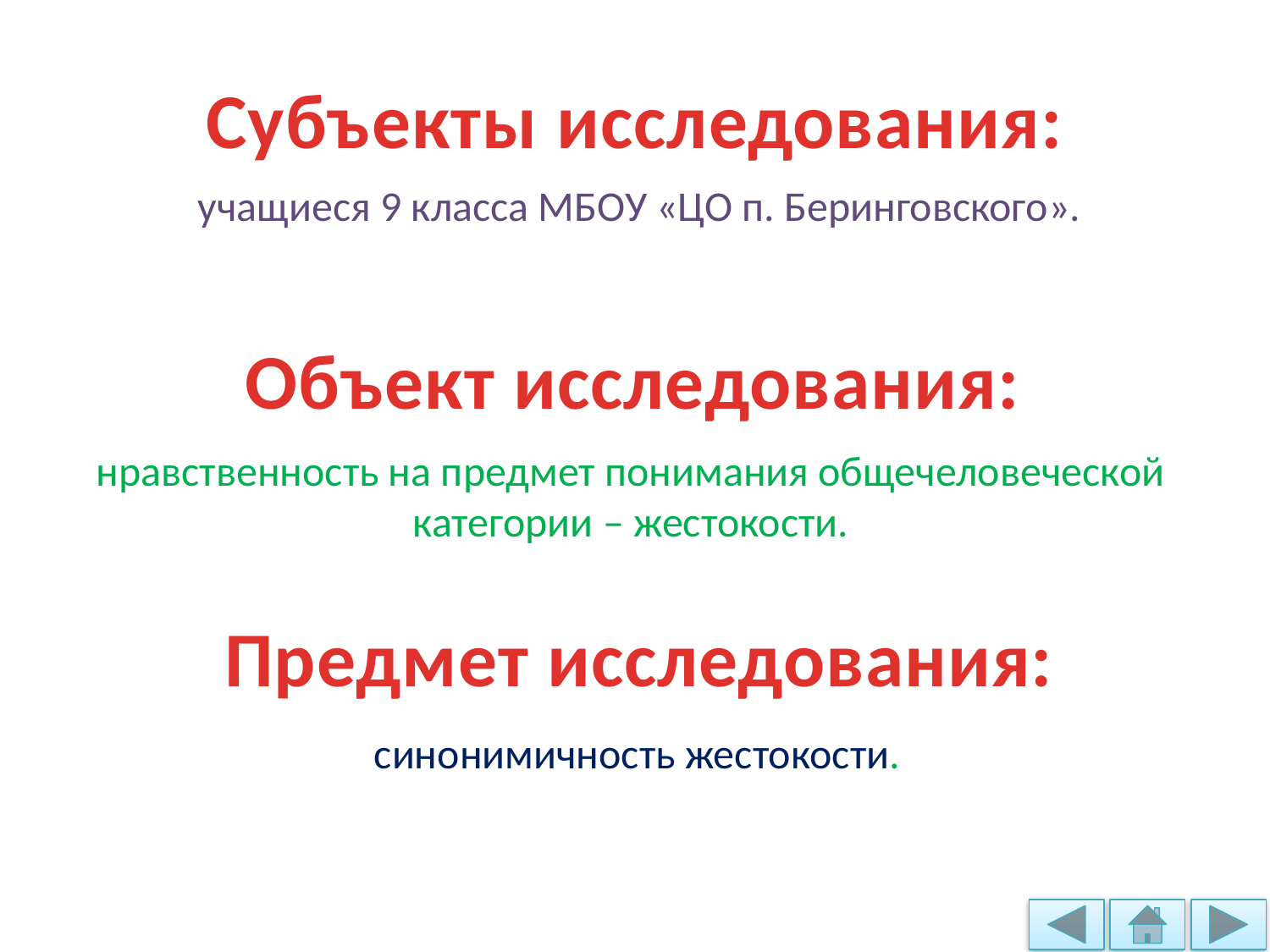

# Субъекты исследования:
учащиеся 9 класса МБОУ «ЦО п. Беринговского».
Объект исследования:
нравственность на предмет понимания общечеловеческой категории – жестокости.
Предмет исследования:
синонимичность жестокости.